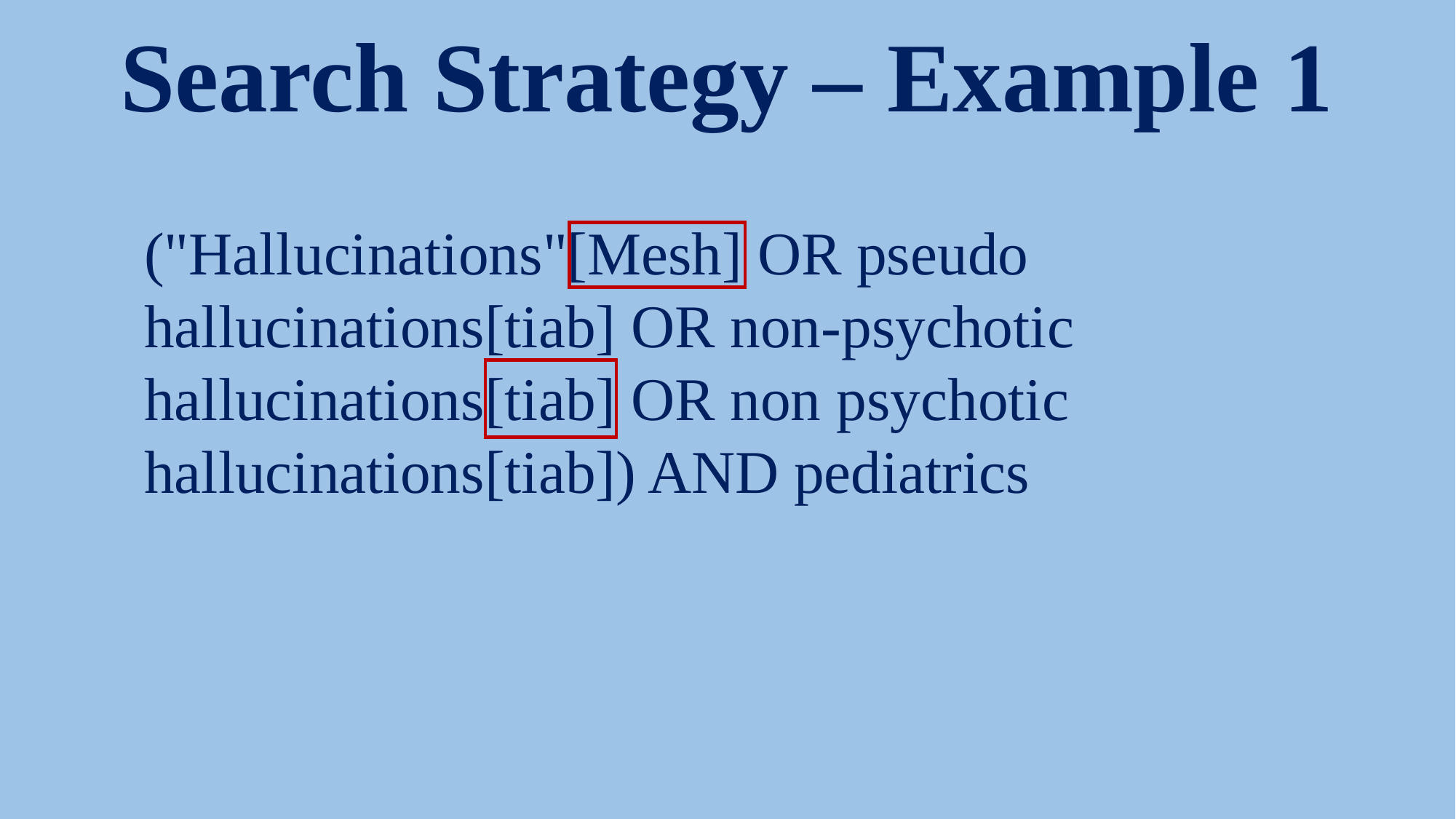

# Search Strategy – Example 1
("Hallucinations"[Mesh] OR pseudo hallucinations[tiab] OR non-psychotic hallucinations[tiab] OR non psychotic hallucinations[tiab]) AND pediatrics